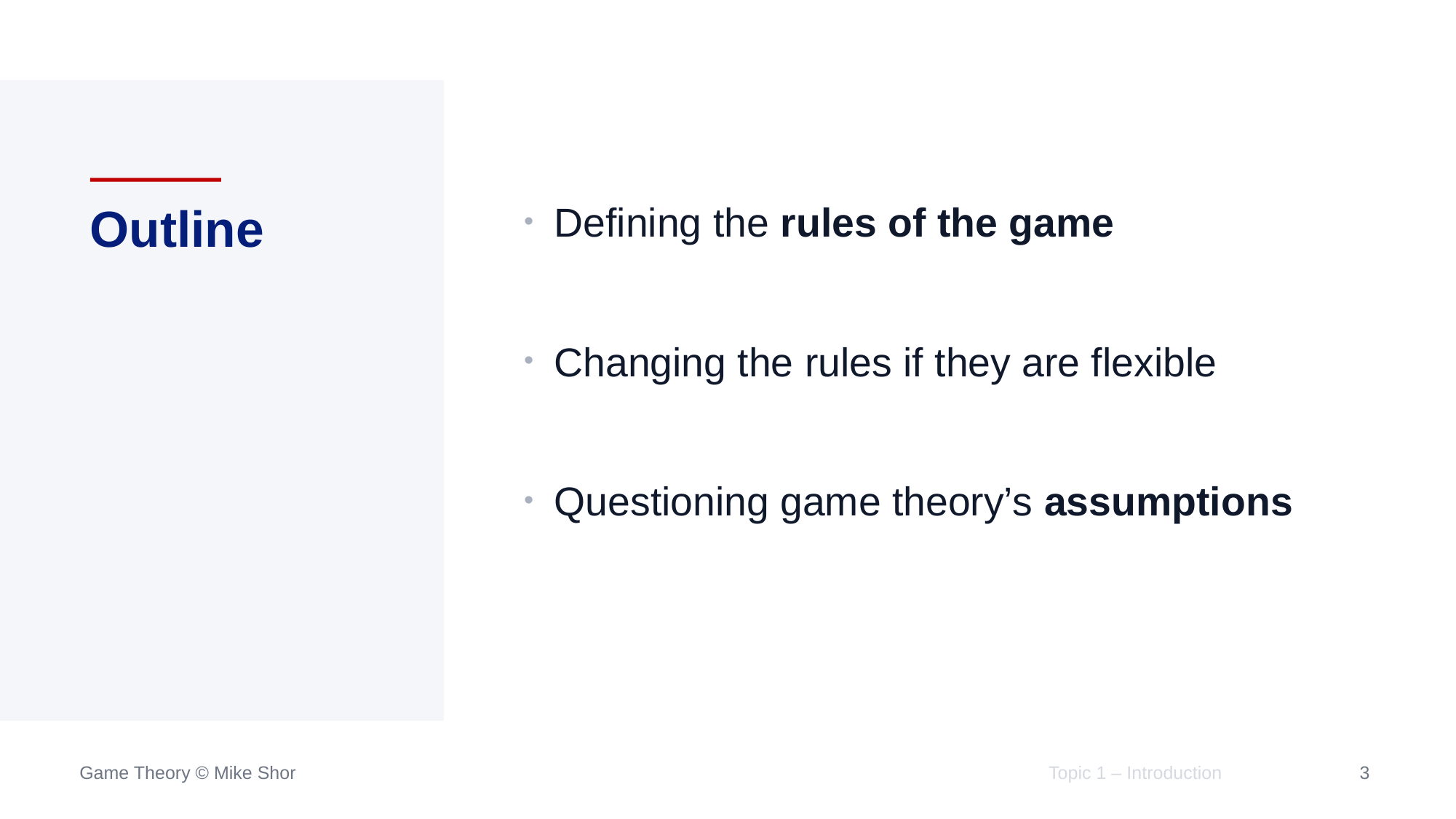

# Outline
Defining the rules of the game

Changing the rules if they are flexible

Questioning game theory’s assumptions
Topic 1 – Introduction
3